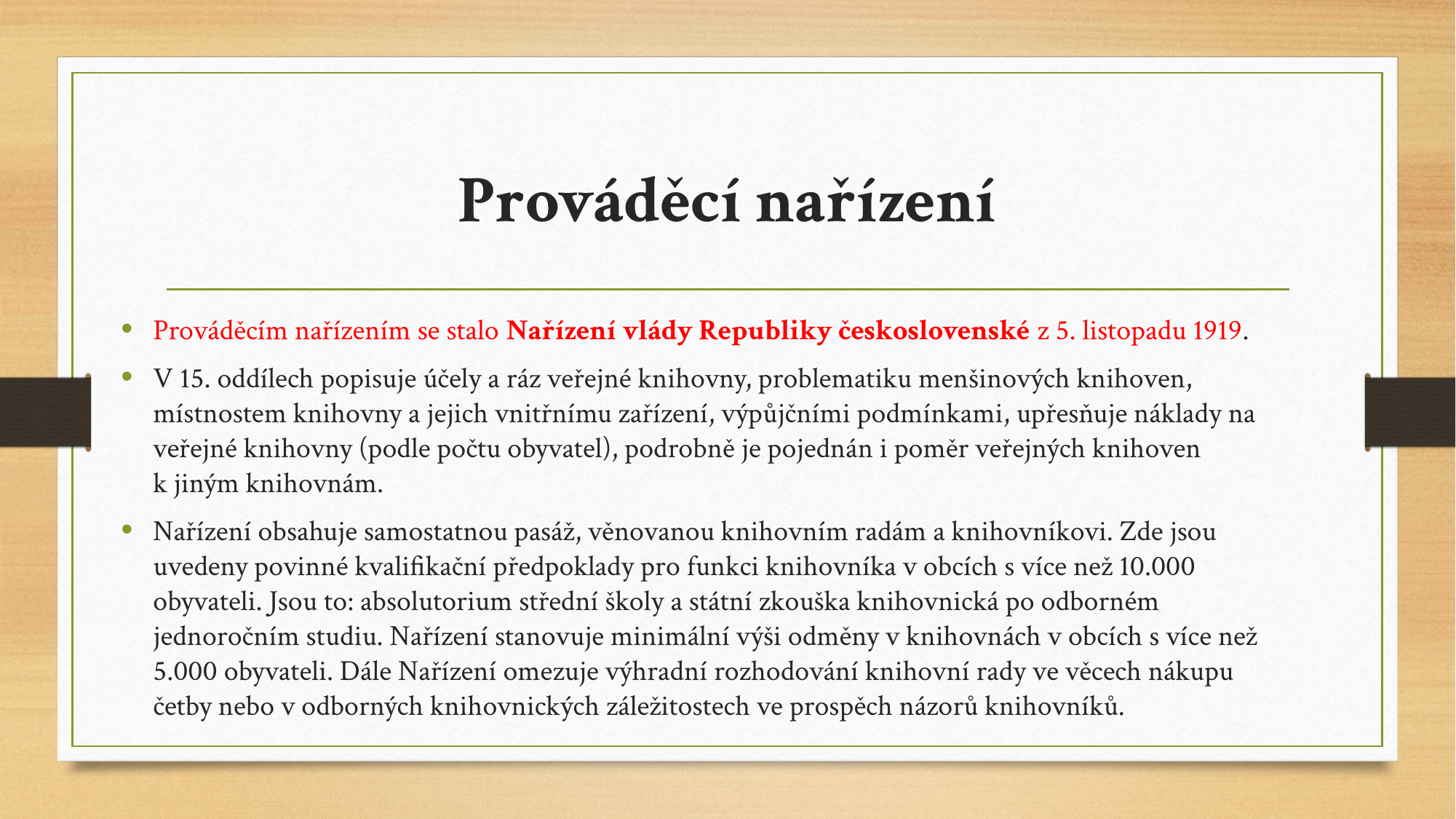

# Prováděcí nařízení
Prováděcím nařízením se stalo Nařízení vlády Republiky československé z 5. listopadu 1919.
V 15. oddílech popisuje účely a ráz veřejné knihovny, problematiku menšinových knihoven, místnostem knihovny a jejich vnitřnímu zařízení, výpůjčními podmínkami, upřesňuje náklady na veřejné knihovny (podle počtu obyvatel), podrobně je pojednán i poměr veřejných knihoven k jiným knihovnám.
Nařízení obsahuje samostatnou pasáž, věnovanou knihovním radám a knihovníkovi. Zde jsou uvedeny povinné kvalifikační předpoklady pro funkci knihovníka v obcích s více než 10.000 obyvateli. Jsou to: absolutorium střední školy a státní zkouška knihovnická po odborném jednoročním studiu. Nařízení stanovuje minimální výši odměny v knihovnách v obcích s více než 5.000 obyvateli. Dále Nařízení omezuje výhradní rozhodování knihovní rady ve věcech nákupu četby nebo v odborných knihovnických záležitostech ve prospěch názorů knihovníků.